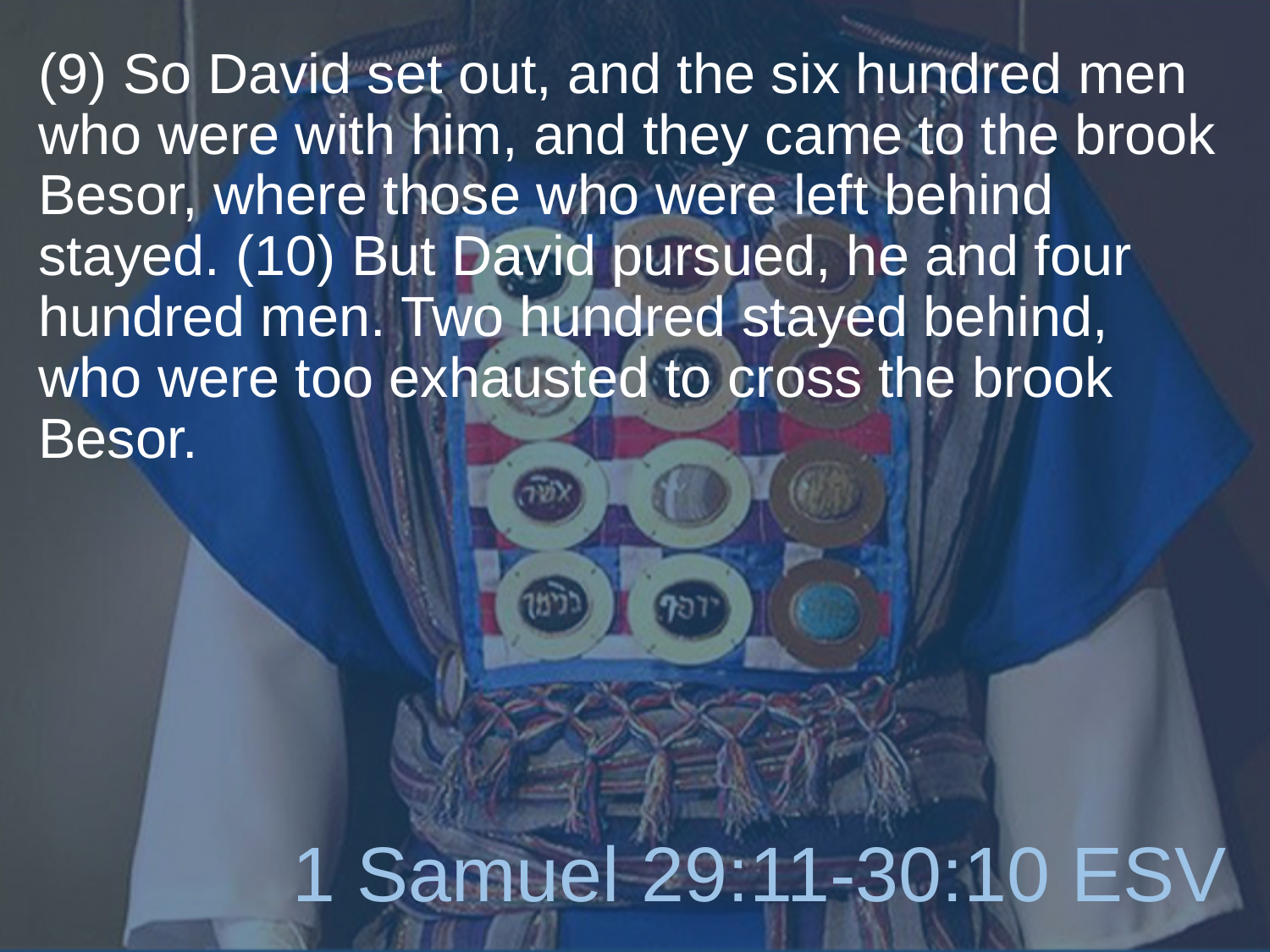

(9) So David set out, and the six hundred men who were with him, and they came to the brook Besor, where those who were left behind stayed. (10) But David pursued, he and four hundred men. Two hundred stayed behind, who were too exhausted to cross the brook Besor.
# 1 Samuel 29:11-30:10 ESV